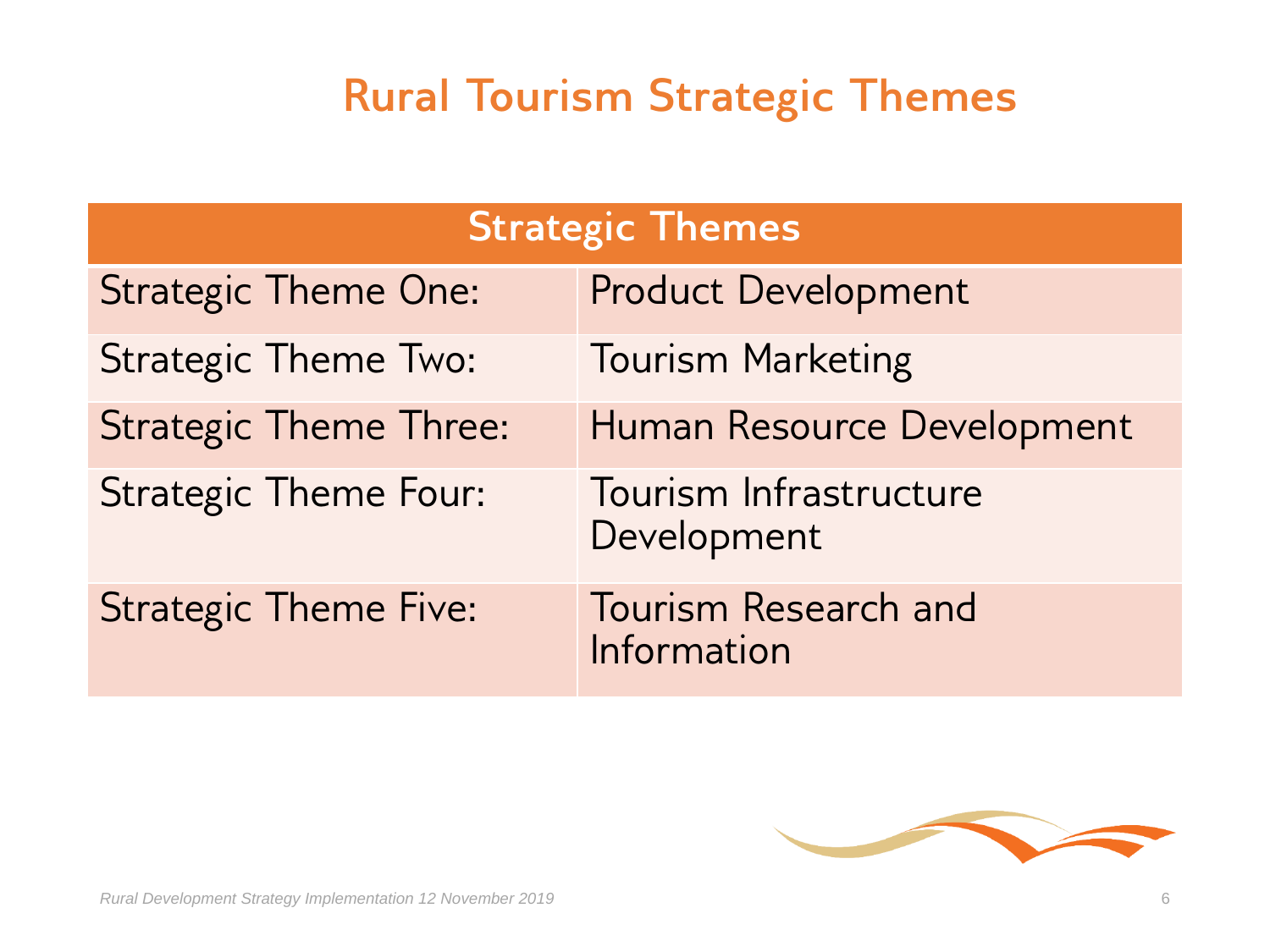

# Rural Tourism Strategic Themes

| Strategic Themes |  |
| --- | --- |
| Strategic Theme One: | Product Development |
| Strategic Theme Two: | Tourism Marketing |
| Strategic Theme Three: | Human Resource Development |
| Strategic Theme Four: | Tourism Infrastructure Development |
| Strategic Theme Five: | Tourism Research and Information |
Rural Development Strategy Implementation 12 November 2019
6